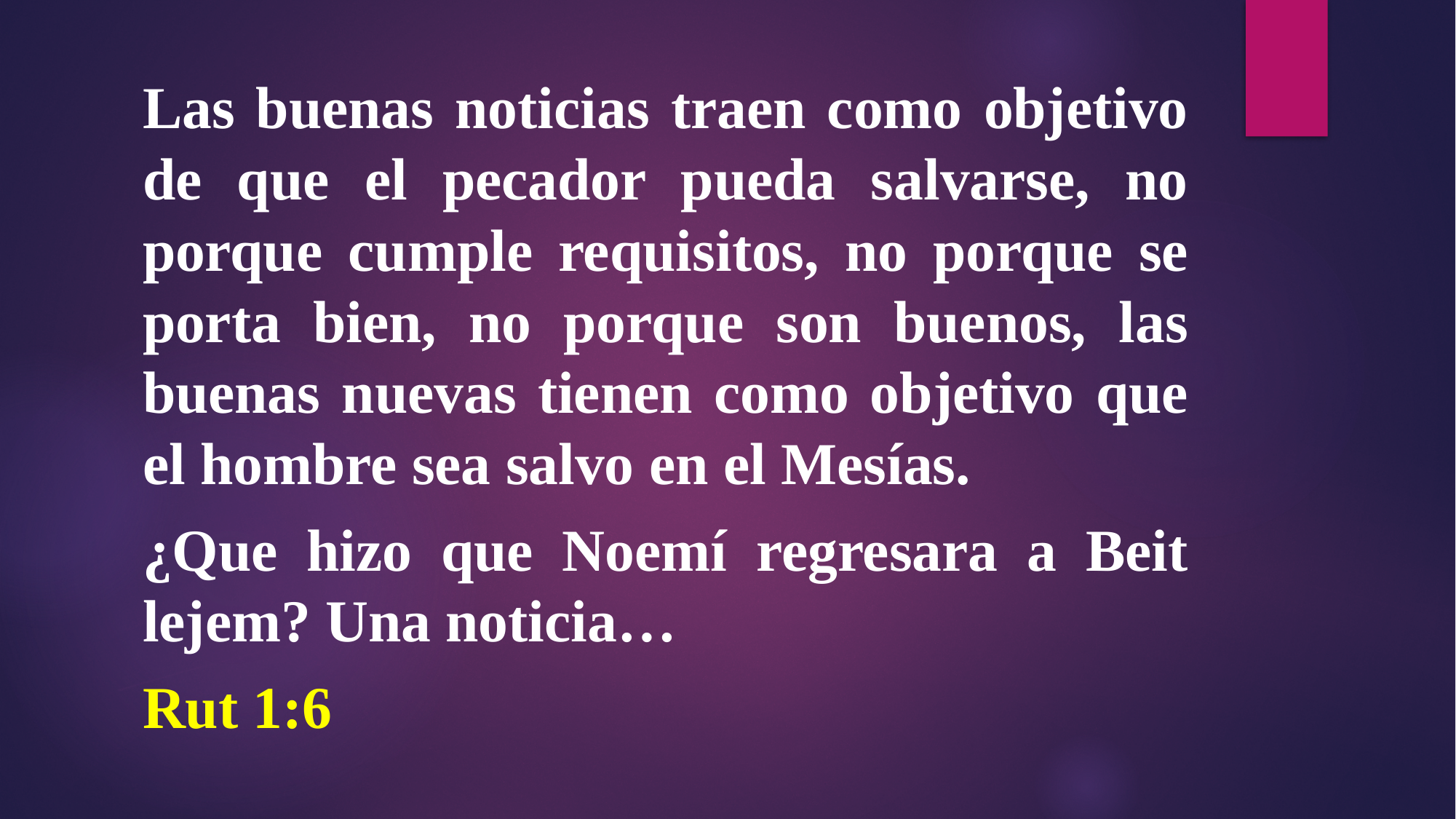

Las buenas noticias traen como objetivo de que el pecador pueda salvarse, no porque cumple requisitos, no porque se porta bien, no porque son buenos, las buenas nuevas tienen como objetivo que el hombre sea salvo en el Mesías.
¿Que hizo que Noemí regresara a Beit lejem? Una noticia…
Rut 1:6